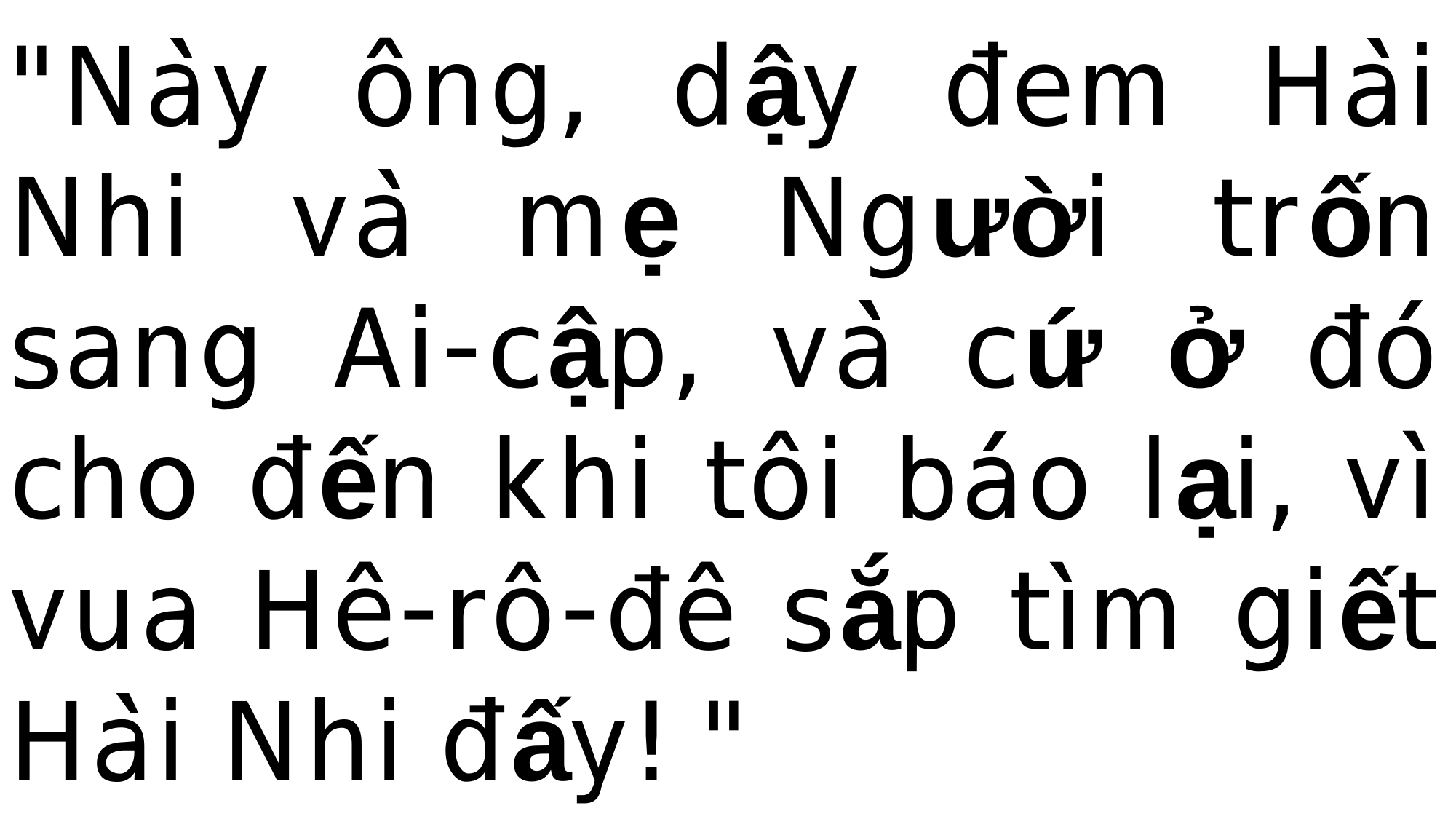

# "Này ông, dậy đem Hài Nhi và mẹ Người trốn sang Ai-cập, và cứ ở đó cho đến khi tôi báo lại, vì vua Hê-rô-đê sắp tìm giết Hài Nhi đấy! "